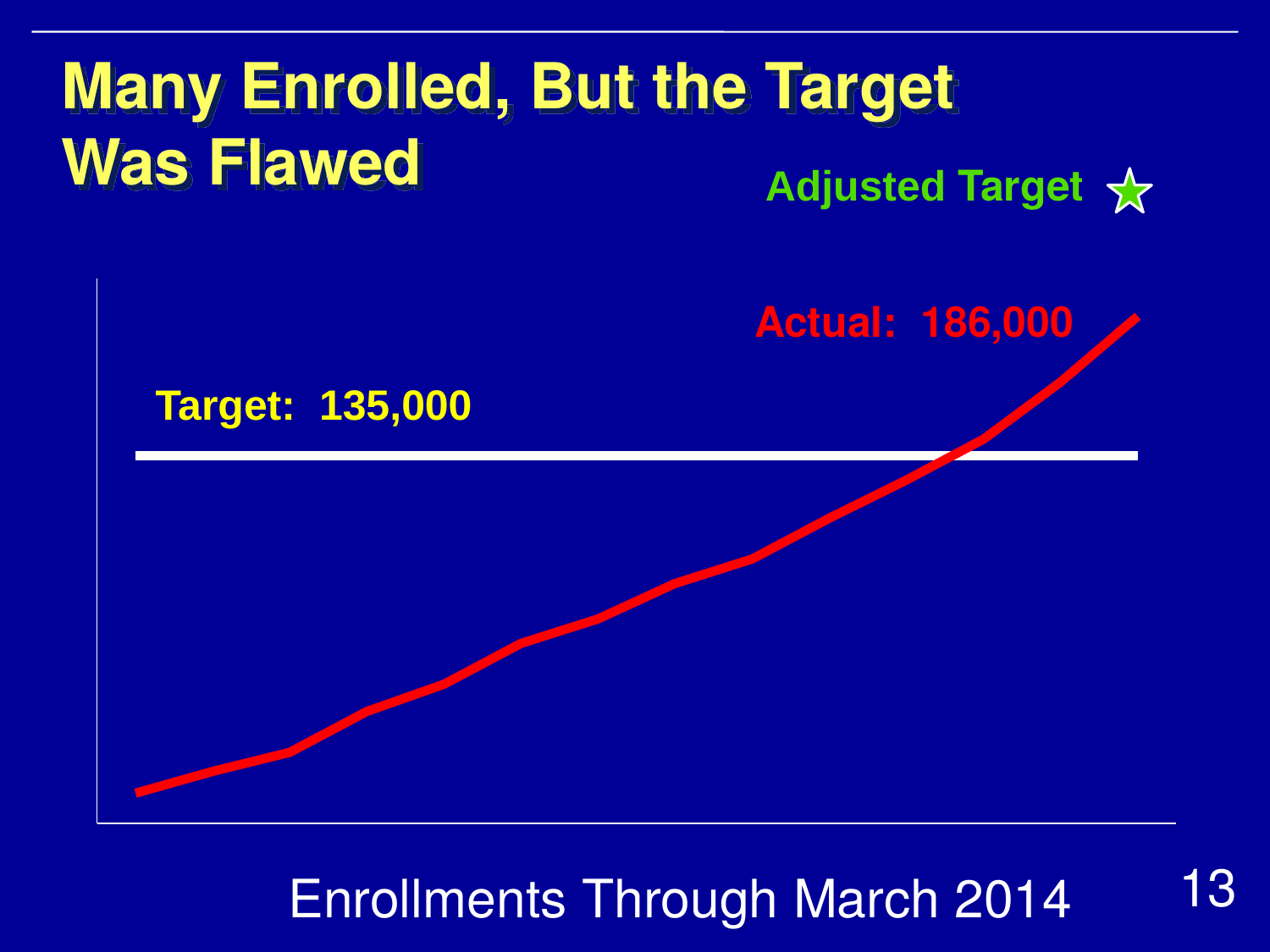

# Many Enrolled, But the Target Was Flawed
Adjusted Target

### Chart

| Category | Series 1 | Series 2 |
|---|---|---|
| Category 1 | 135000.0 | 11000.0 |
| Category 2 | 135000.0 | 19000.0 |
| Category 3 | 135000.0 | 26000.0 |
| Category 4 | 135000.0 | 41000.0 |
Actual:  186,000
Target:  135,000
13
Enrollments Through March 2014